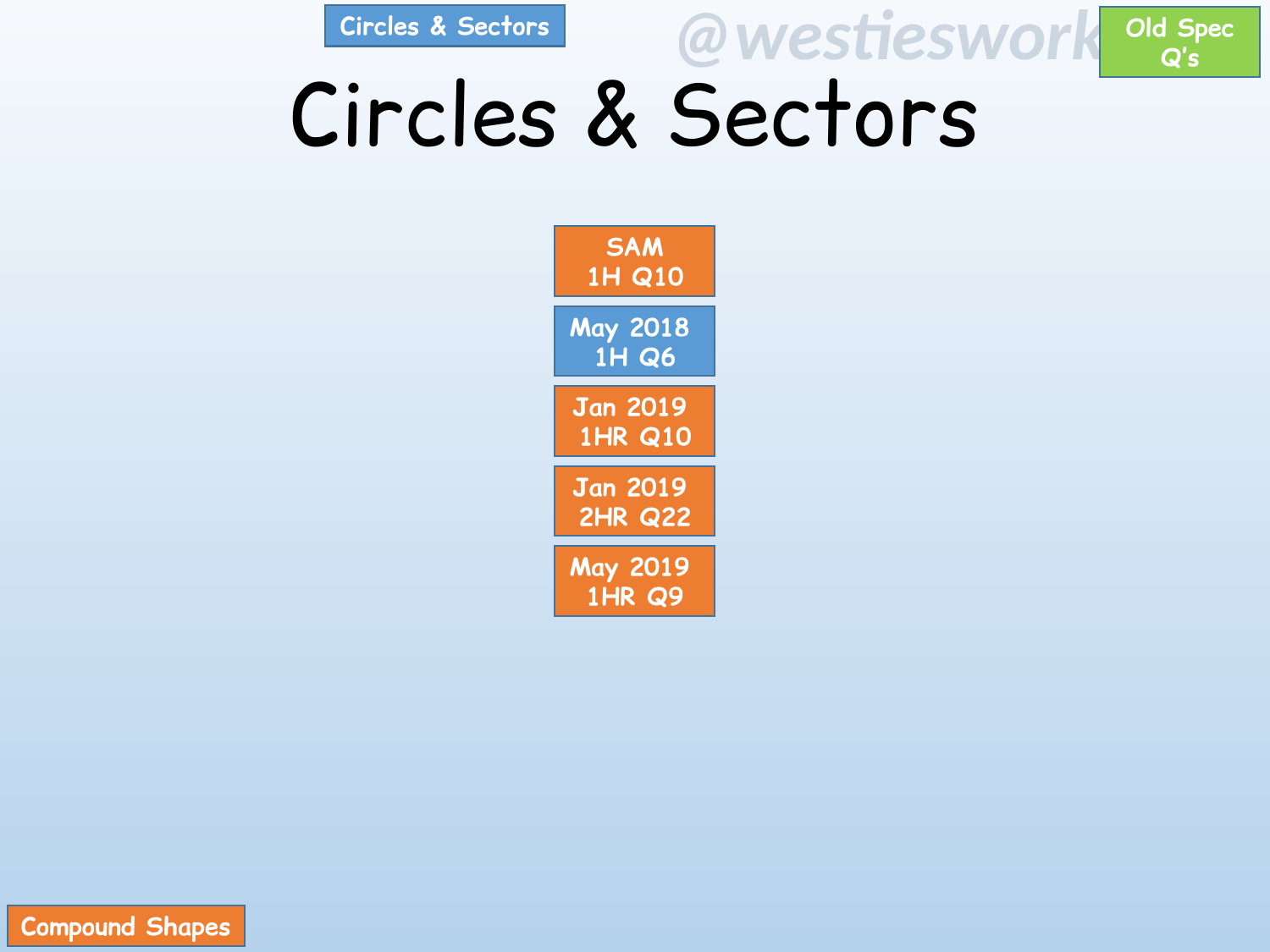

Circles & Sectors
Old Spec Q’s
# Circles & Sectors
SAM
1H Q10
May 2018
1H Q6
Jan 2019
1HR Q10
Jan 2019
2HR Q22
May 2019
1HR Q9
Compound Shapes